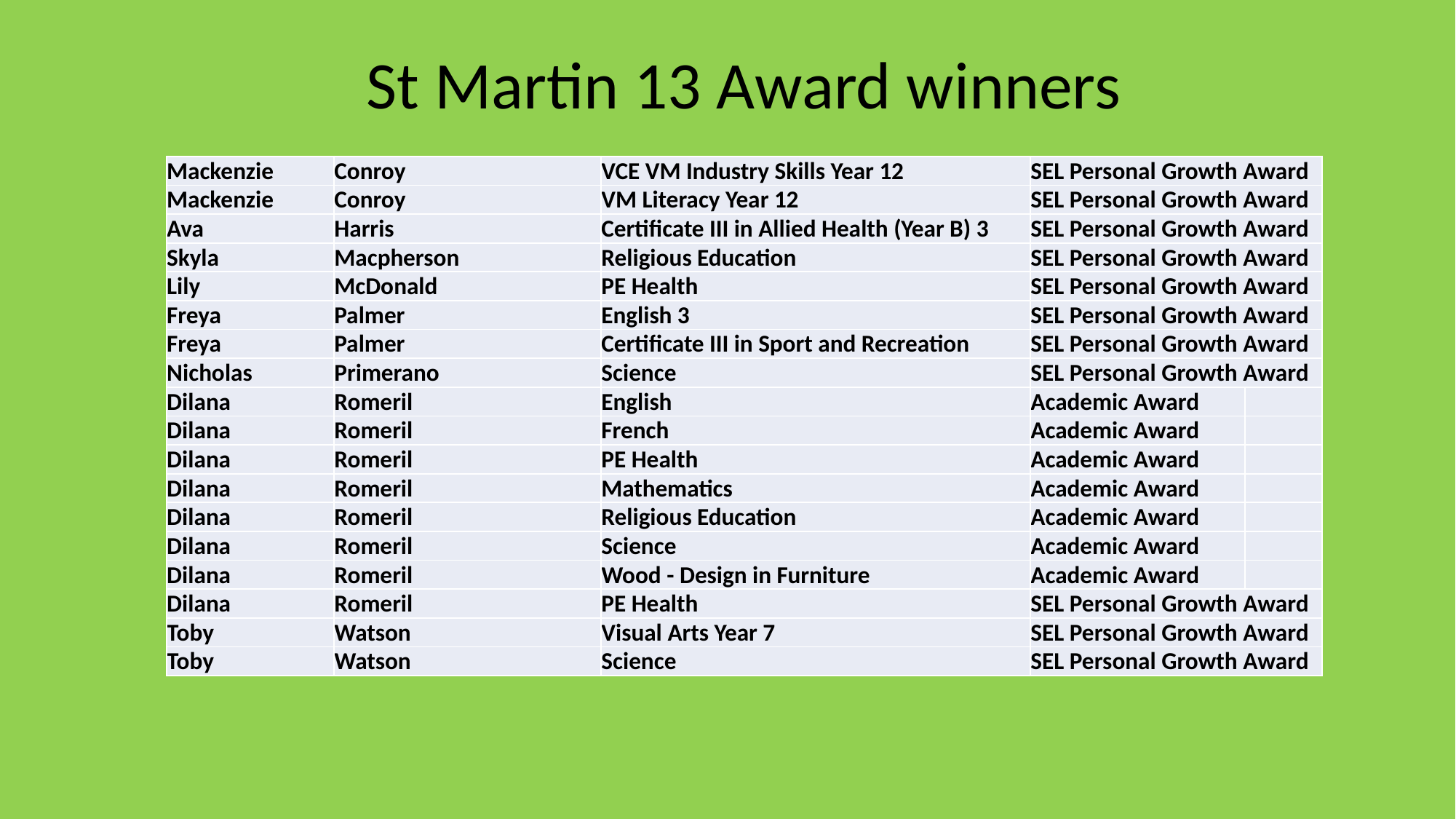

# St Martin 13 Award winners
| Mackenzie | Conroy | VCE VM Industry Skills Year 12 | SEL Personal Growth Award |  |
| --- | --- | --- | --- | --- |
| Mackenzie | Conroy | VM Literacy Year 12 | SEL Personal Growth Award |  |
| Ava | Harris | Certificate III in Allied Health (Year B) 3 | SEL Personal Growth Award |  |
| Skyla | Macpherson | Religious Education | SEL Personal Growth Award |  |
| Lily | McDonald | PE Health | SEL Personal Growth Award |  |
| Freya | Palmer | English 3 | SEL Personal Growth Award |  |
| Freya | Palmer | Certificate III in Sport and Recreation | SEL Personal Growth Award |  |
| Nicholas | Primerano | Science | SEL Personal Growth Award |  |
| Dilana | Romeril | English | Academic Award |  |
| Dilana | Romeril | French | Academic Award |  |
| Dilana | Romeril | PE Health | Academic Award |  |
| Dilana | Romeril | Mathematics | Academic Award |  |
| Dilana | Romeril | Religious Education | Academic Award |  |
| Dilana | Romeril | Science | Academic Award |  |
| Dilana | Romeril | Wood - Design in Furniture | Academic Award |  |
| Dilana | Romeril | PE Health | SEL Personal Growth Award |  |
| Toby | Watson | Visual Arts Year 7 | SEL Personal Growth Award |  |
| Toby | Watson | Science | SEL Personal Growth Award |  |